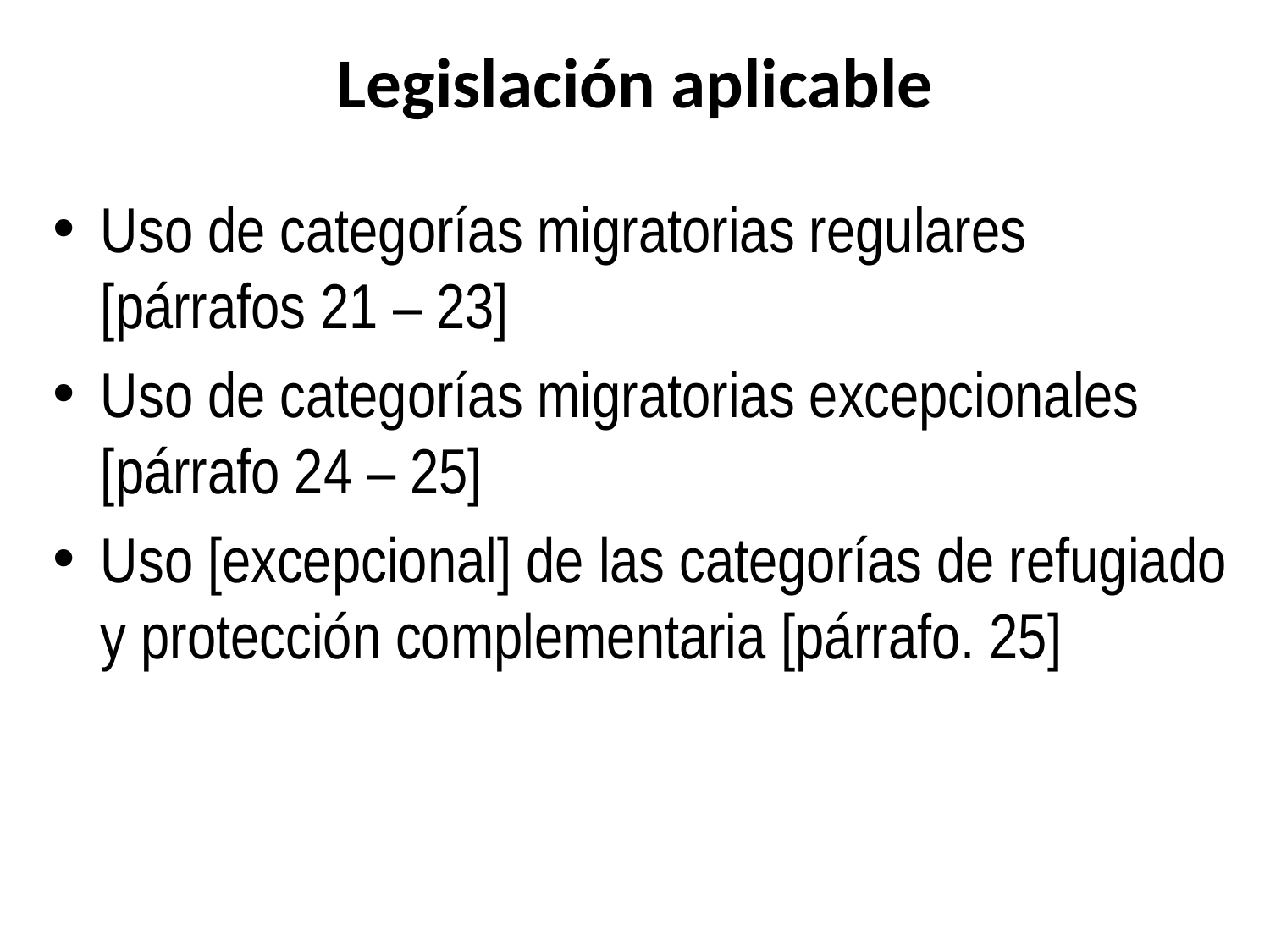

# Legislación aplicable
Uso de categorías migratorias regulares [párrafos 21 – 23]
Uso de categorías migratorias excepcionales [párrafo 24 – 25]
Uso [excepcional] de las categorías de refugiado y protección complementaria [párrafo. 25]